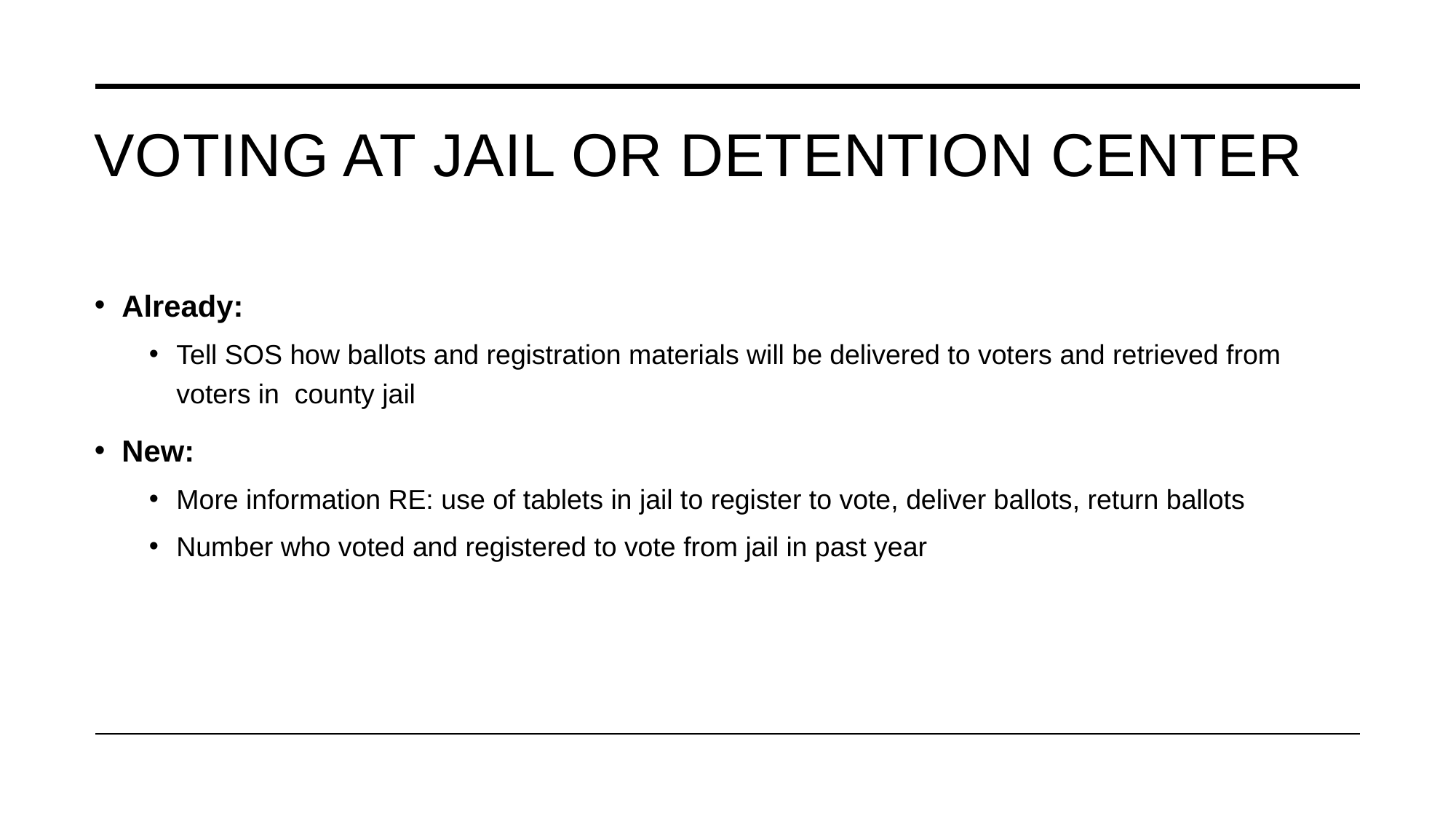

# Voting at Jail or detention center
Already:
Tell SOS how ballots and registration materials will be delivered to voters and retrieved from voters in  county jail
New:
More information RE: use of tablets in jail to register to vote, deliver ballots, return ballots
Number who voted and registered to vote from jail in past year